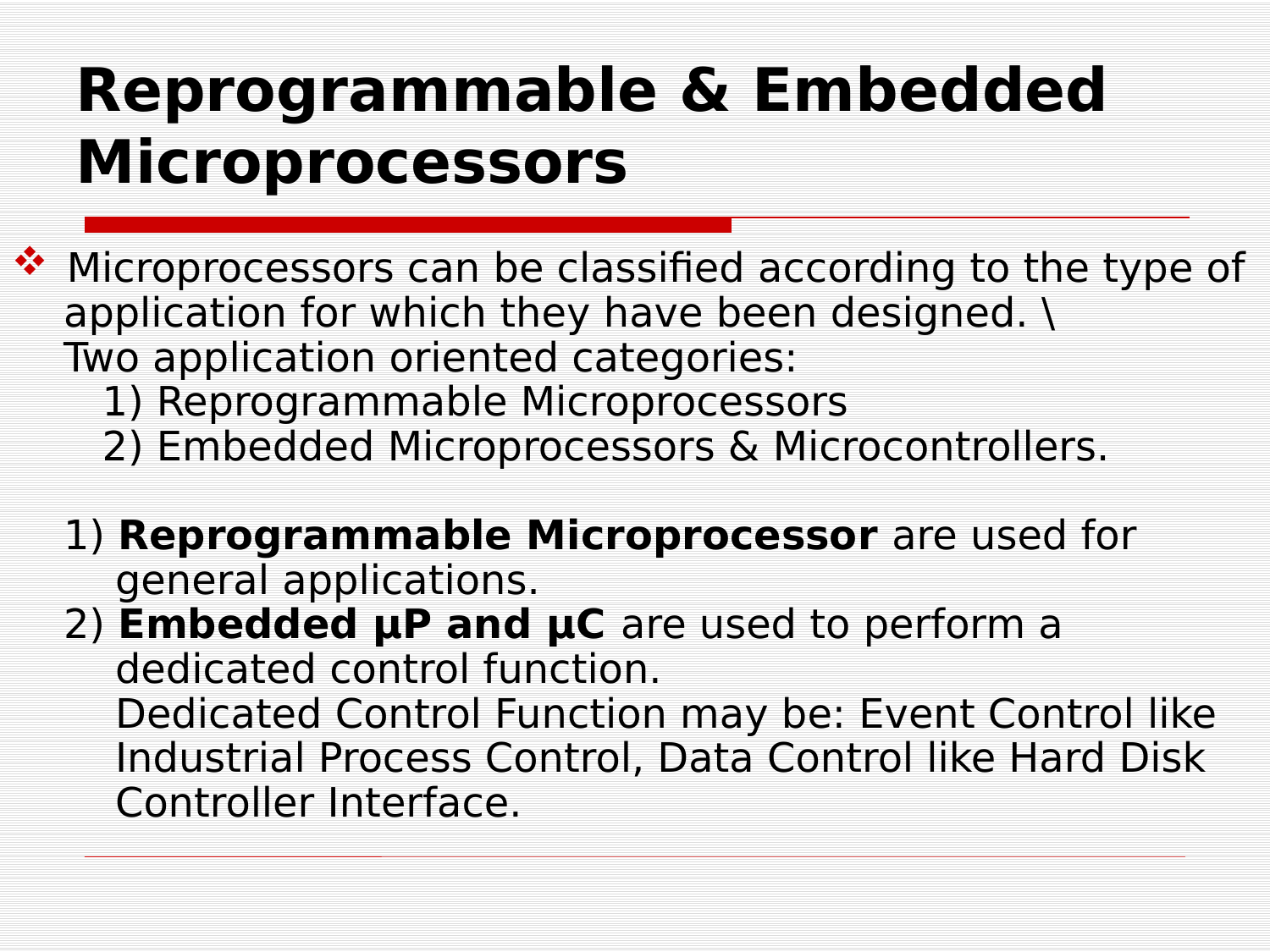

Reprogrammable & Embedded  Microprocessors

Microprocessors can be classified according to the type of
    application for which they have been designed. \
    Two application oriented categories:
       1) Reprogrammable Microprocessors
       2) Embedded Microprocessors & Microcontrollers.

    1) Reprogrammable Microprocessor are used for
        general applications.
    2) Embedded µP and µC are used to perform a
        dedicated control function.
        Dedicated Control Function may be: Event Control like
        Industrial Process Control, Data Control like Hard Disk
        Controller Interface.